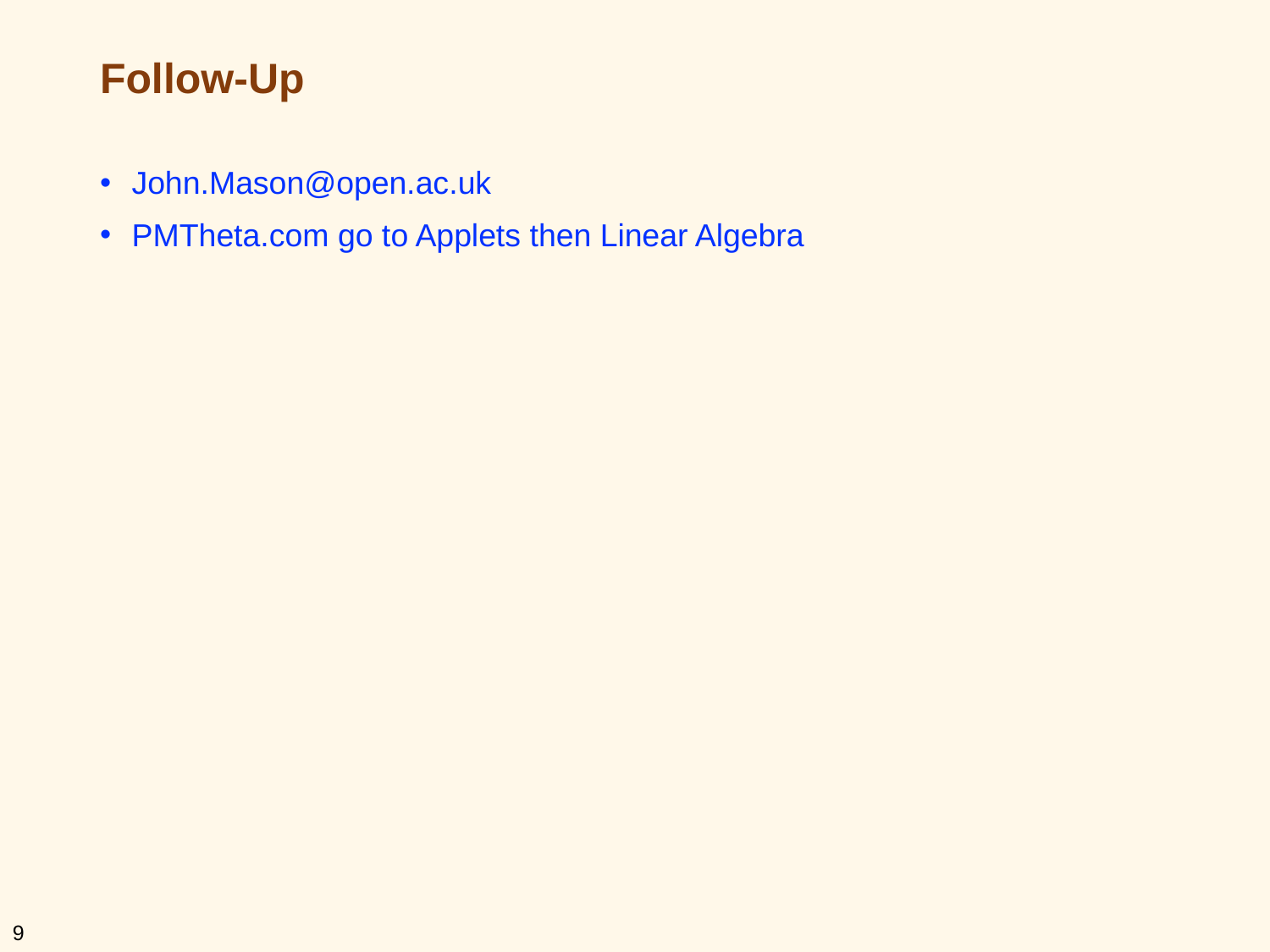

# Follow-Up
John.Mason@open.ac.uk
PMTheta.com go to Applets then Linear Algebra